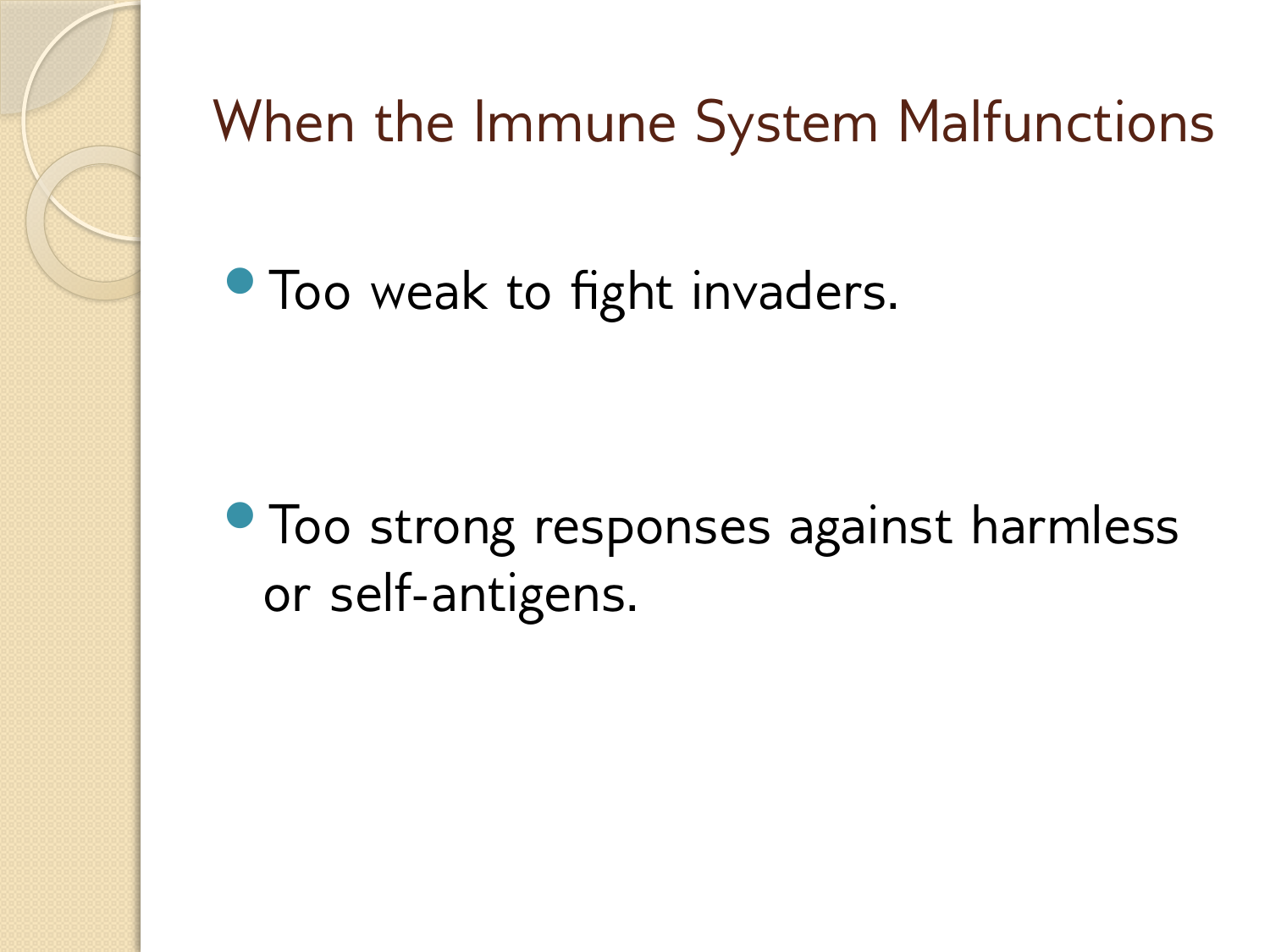

# When the Immune System Malfunctions
Too weak to fight invaders.

Too strong responses against harmless or self-antigens.